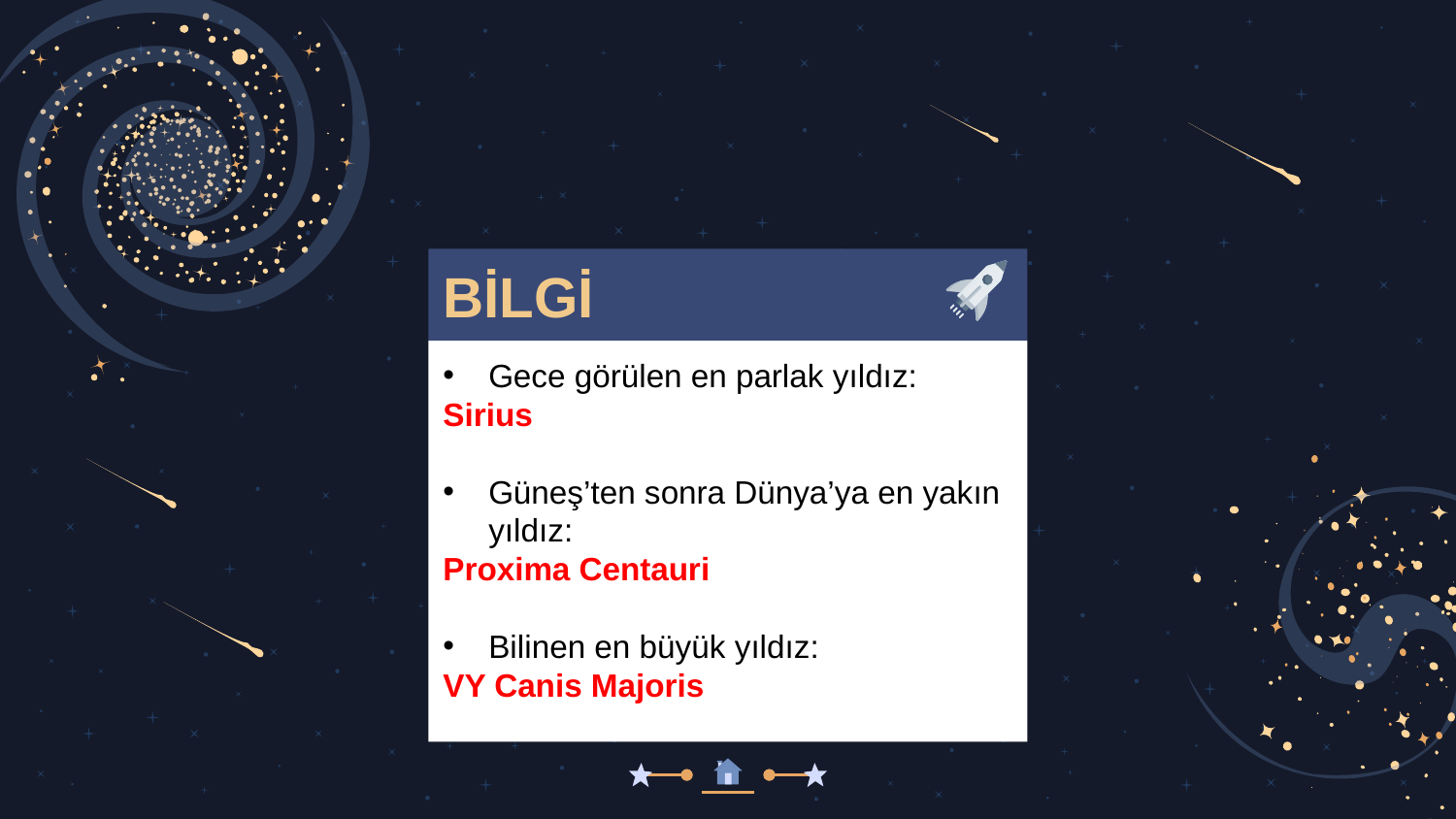

# BİLGİ

Gece görülen en parlak yıldız:
Sirius

Güneş’ten sonra Dünya’ya en yakın yıldız:
Proxima Centauri

Bilinen en büyük yıldız:
VY Canis Majoris